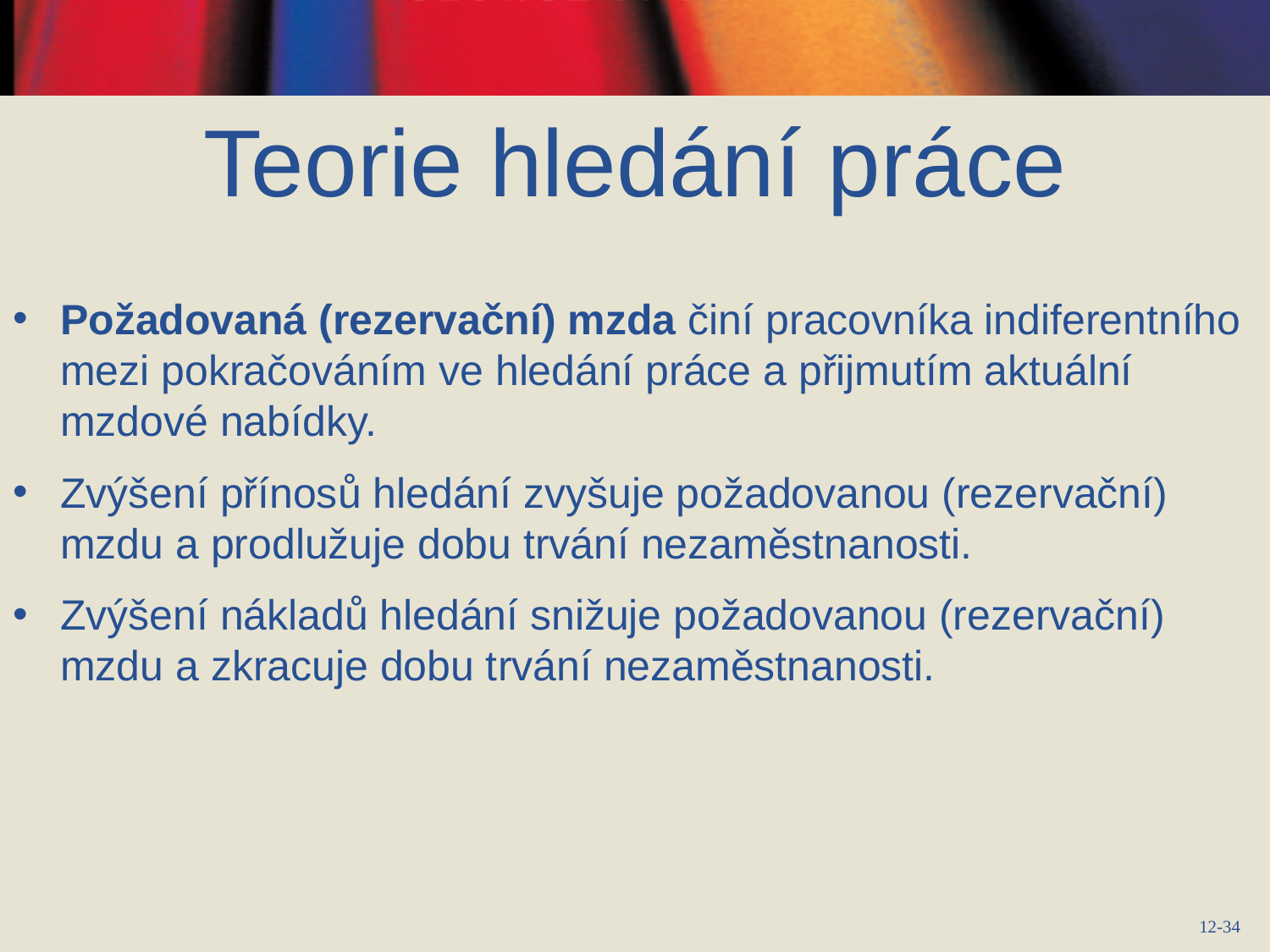

Teorie hledání práce
Požadovaná (rezervační) mzda činí pracovníka indiferentního mezi pokračováním ve hledání práce a přijmutím aktuální mzdové nabídky.
Zvýšení přínosů hledání zvyšuje požadovanou (rezervační) mzdu a prodlužuje dobu trvání nezaměstnanosti.
Zvýšení nákladů hledání snižuje požadovanou (rezervační) mzdu a zkracuje dobu trvání nezaměstnanosti.